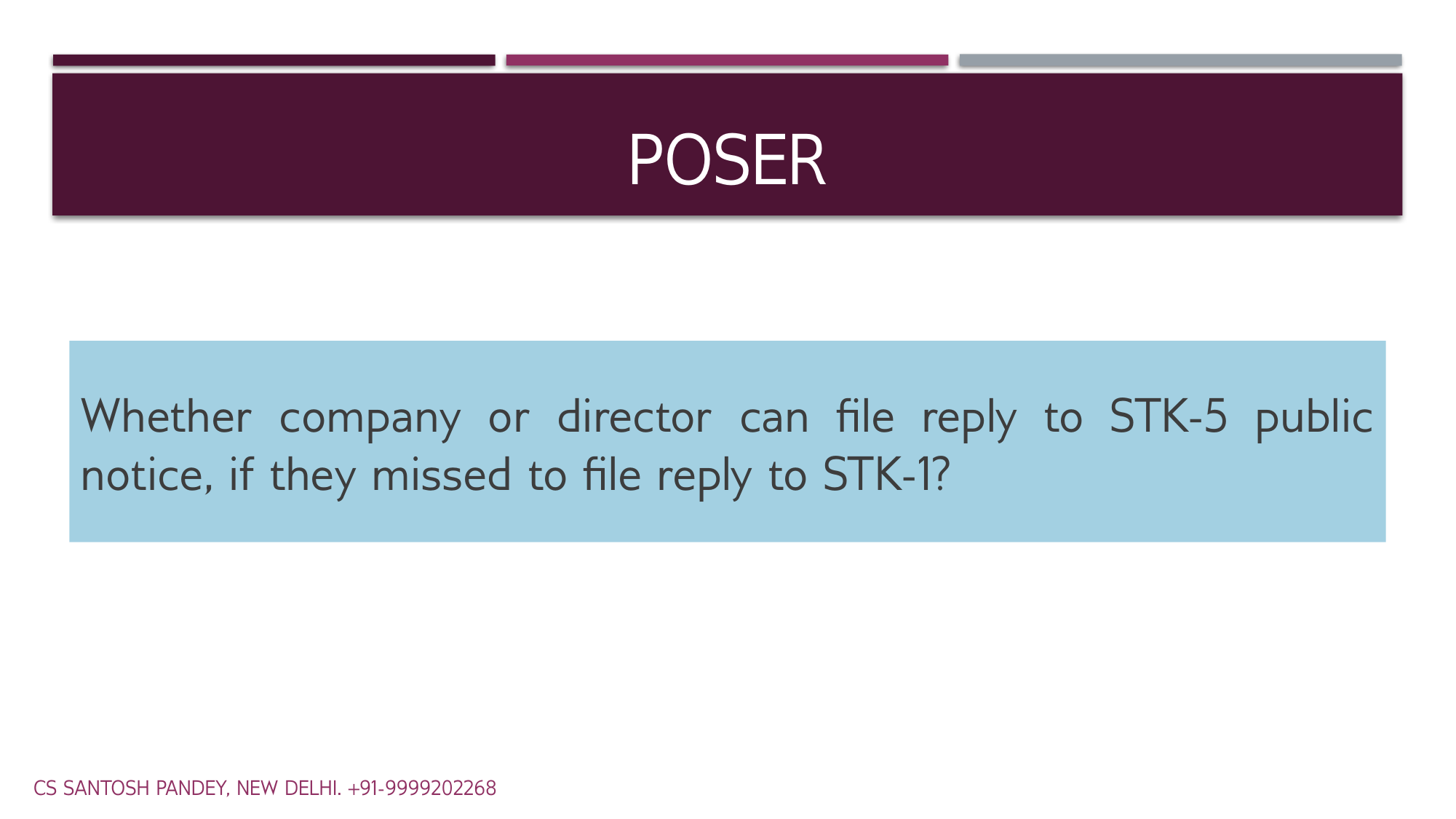

# POSER
Whether company or director can file reply to STK-5 public notice, if they missed to file reply to STK-1?
CS SANTOSH PANDEY, NEW DELHI. +91-9999202268